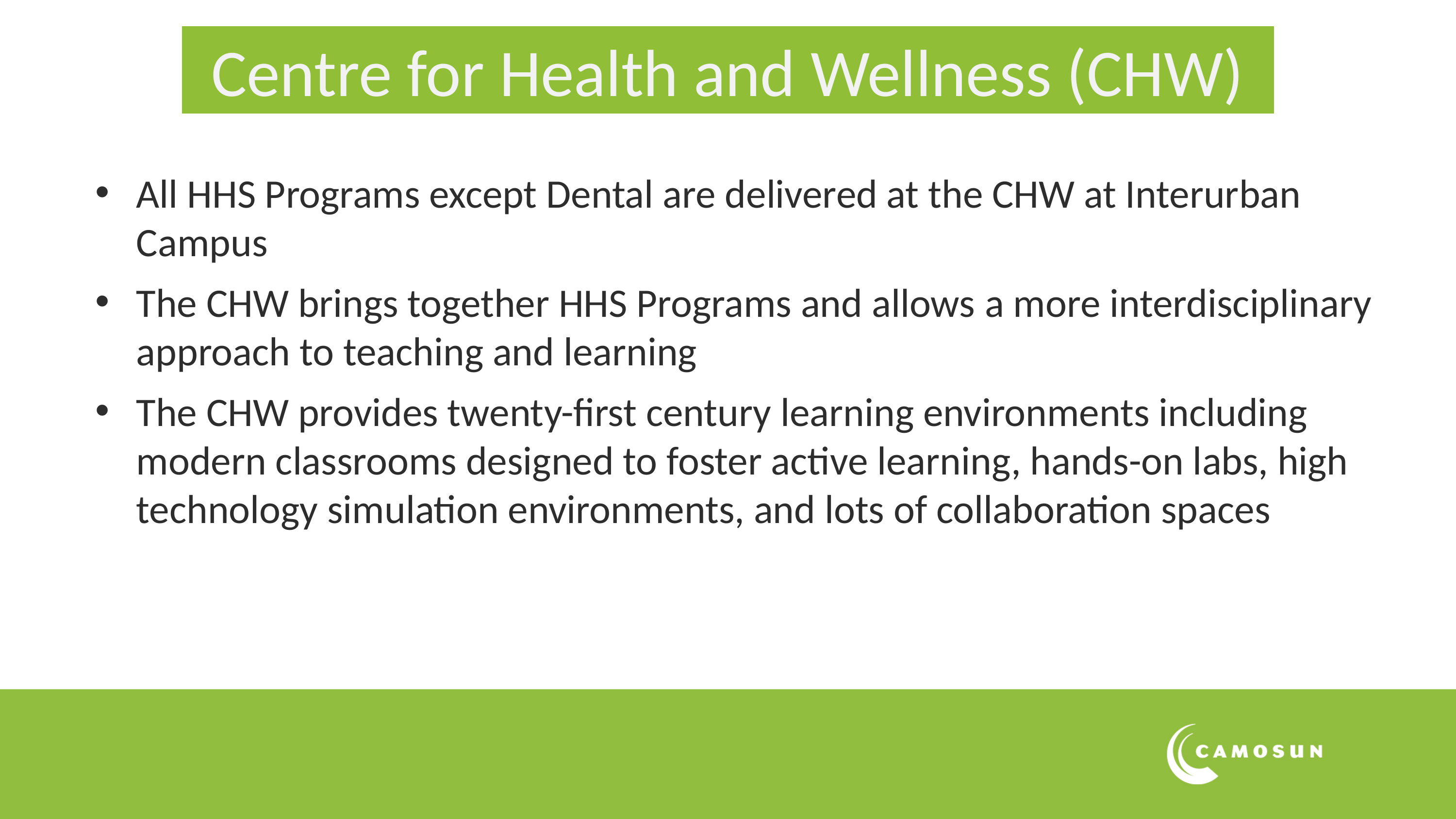

Centre for Health and Wellness (CHW)
All HHS Programs except Dental are delivered at the CHW at Interurban Campus
The CHW brings together HHS Programs and allows a more interdisciplinary approach to teaching and learning
The CHW provides twenty-first century learning environments including modern classrooms designed to foster active learning, hands-on labs, high technology simulation environments, and lots of collaboration spaces